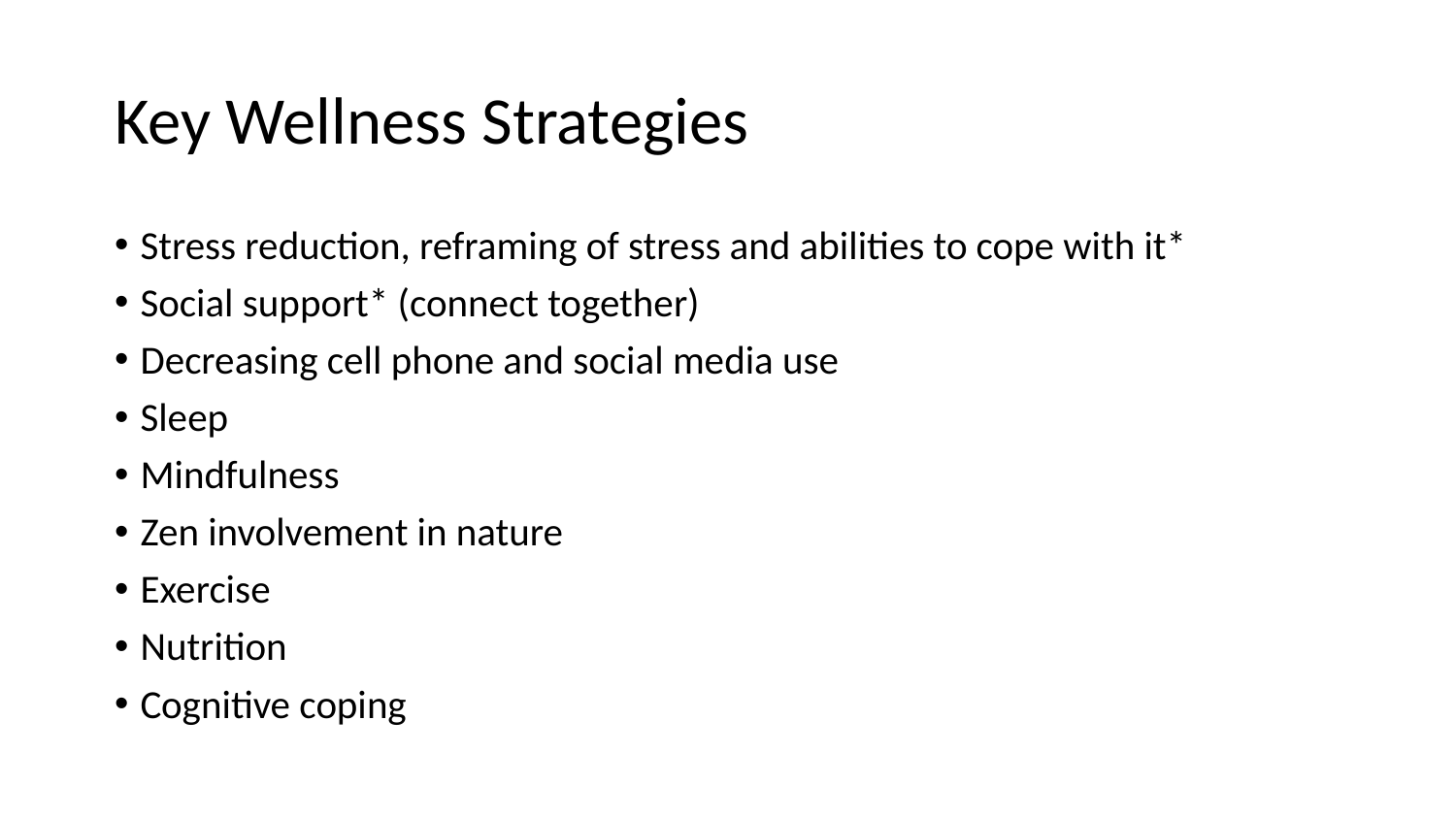

# Key Wellness Strategies
Stress reduction, reframing of stress and abilities to cope with it*
Social support* (connect together)
Decreasing cell phone and social media use
Sleep
Mindfulness
Zen involvement in nature
Exercise
Nutrition
Cognitive coping